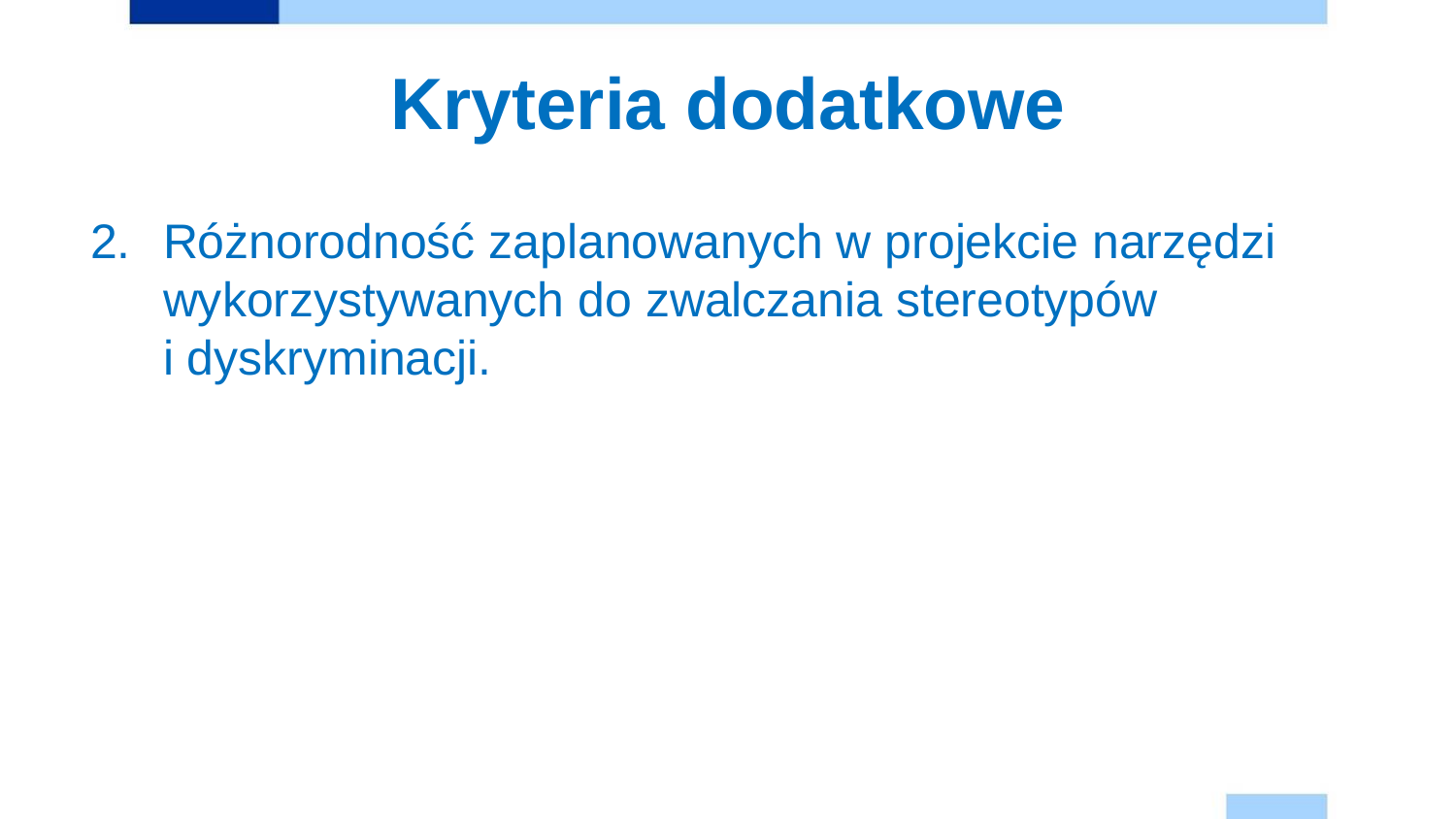

# Kryteria dodatkowe
Różnorodność zaplanowanych w projekcie narzędzi wykorzystywanych do zwalczania stereotypów
i dyskryminacji.